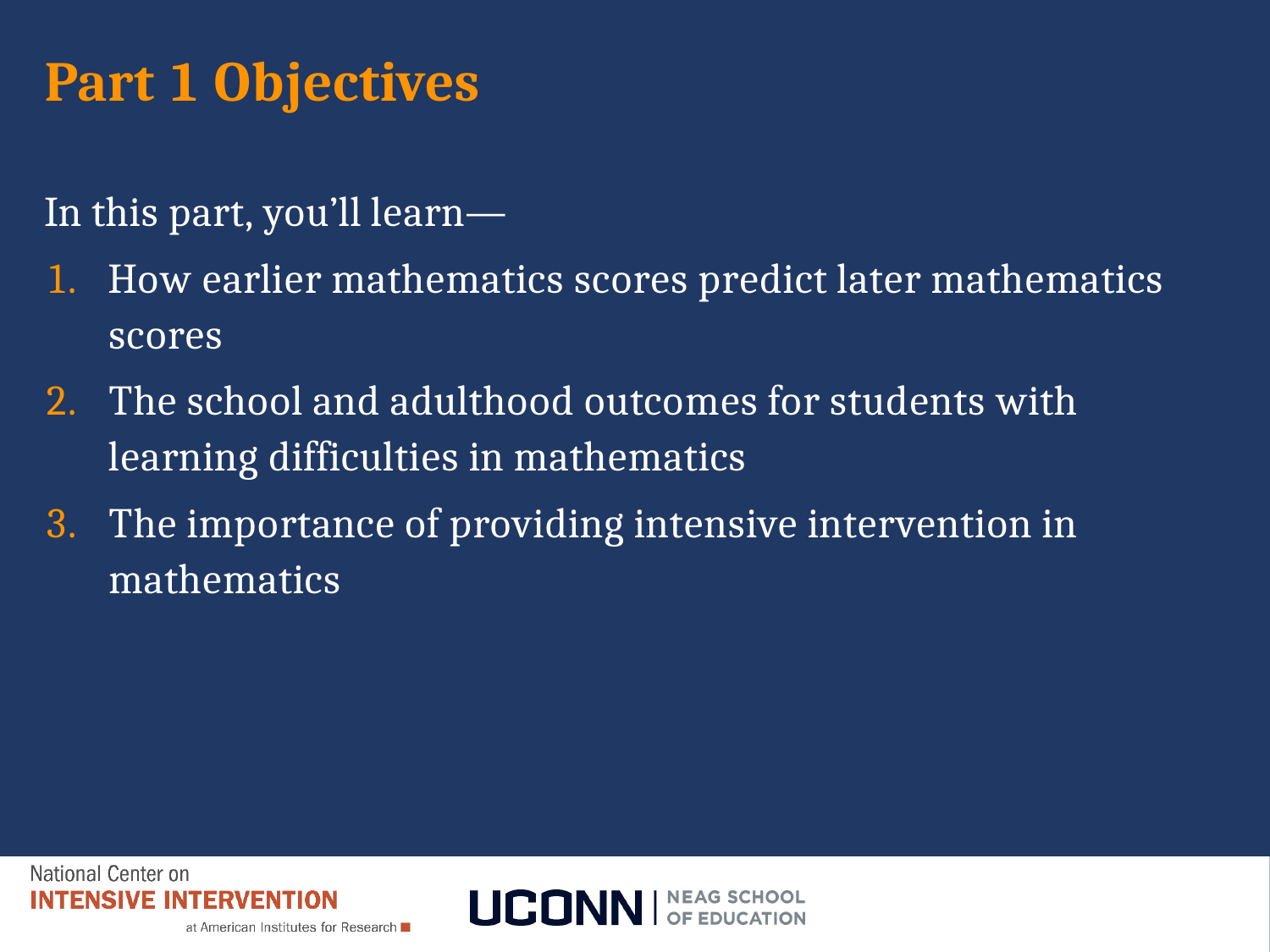

# Part 1 Objectives
In this part, you’ll learn—
How earlier mathematics scores predict later mathematics scores
The school and adulthood outcomes for students with learning difficulties in mathematics
The importance of providing intensive intervention in mathematics